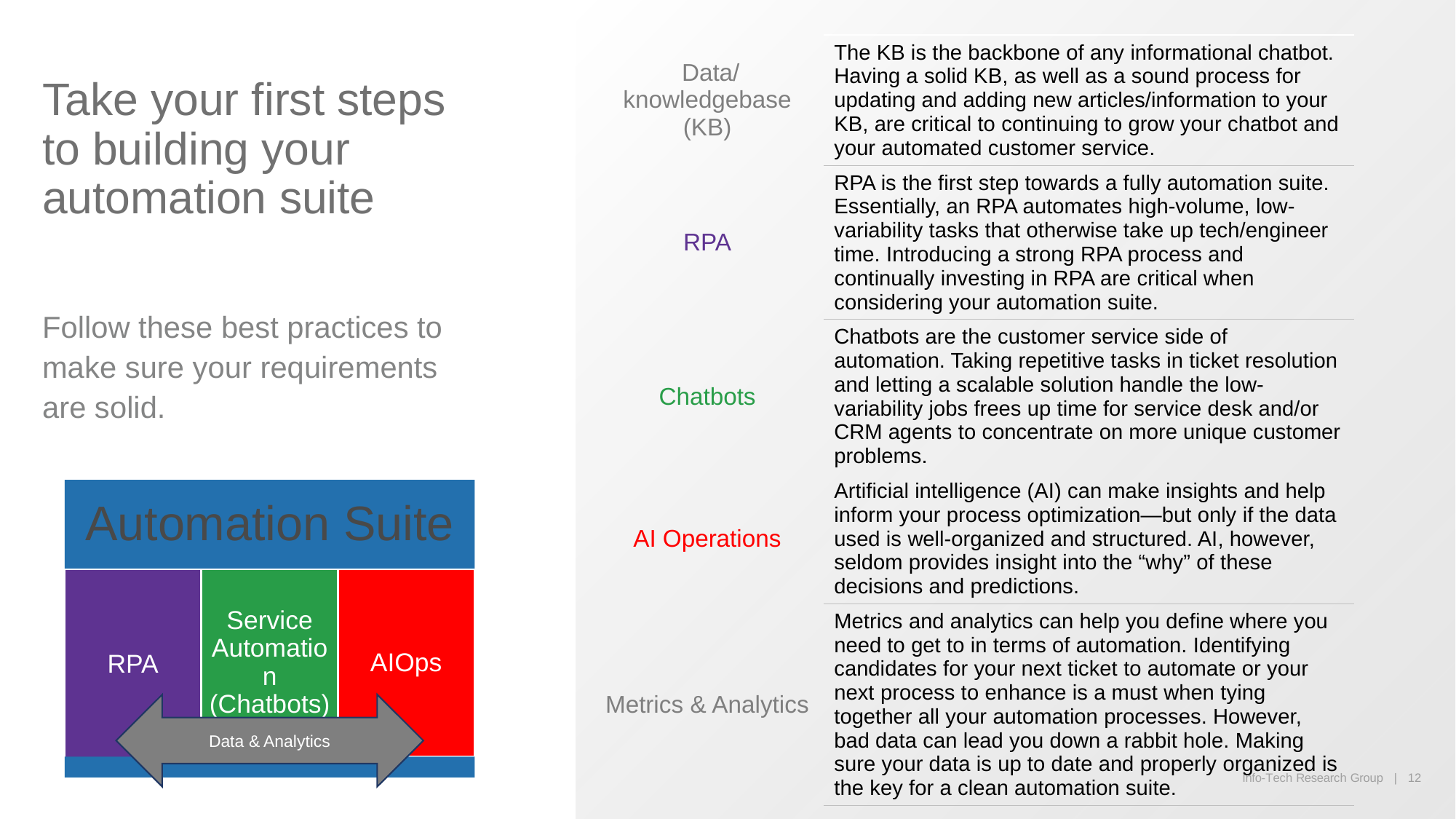

| Data/ knowledgebase (KB) | The KB is the backbone of any informational chatbot. Having a solid KB, as well as a sound process for updating and adding new articles/information to your KB, are critical to continuing to grow your chatbot and your automated customer service. |
| --- | --- |
| RPA | RPA is the first step towards a fully automation suite. Essentially, an RPA automates high-volume, low-variability tasks that otherwise take up tech/engineer time. Introducing a strong RPA process and continually investing in RPA are critical when considering your automation suite. |
| Chatbots | Chatbots are the customer service side of automation. Taking repetitive tasks in ticket resolution and letting a scalable solution handle the low-variability jobs frees up time for service desk and/or CRM agents to concentrate on more unique customer problems. |
| AI Operations | Artificial intelligence (AI) can make insights and help inform your process optimization—but only if the data used is well-organized and structured. AI, however, seldom provides insight into the “why” of these decisions and predictions. |
| Metrics & Analytics | Metrics and analytics can help you define where you need to get to in terms of automation. Identifying candidates for your next ticket to automate or your next process to enhance is a must when tying together all your automation processes. However, bad data can lead you down a rabbit hole. Making sure your data is up to date and properly organized is the key for a clean automation suite. |
# Take your first steps to building your automation suite
Follow these best practices to make sure your requirements are solid.
Automation Suite
RPA
Service Automation (Chatbots)
AIOps

Data & Analytics